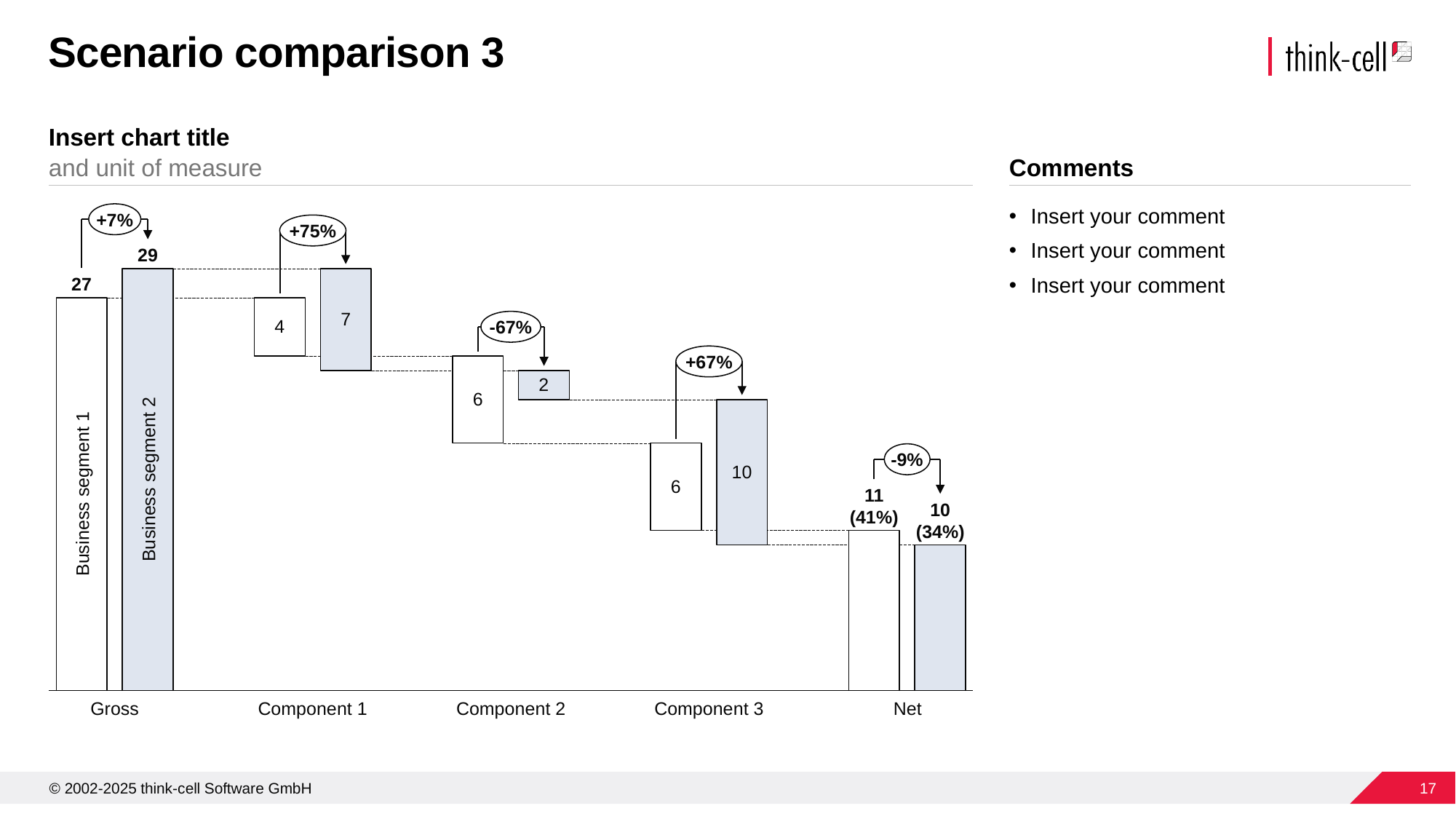

# Scenario comparison 3
Insert chart title
and unit of measure
Comments
Insert your comment
Insert your comment
Insert your comment

+7%
+75%

### Chart

| Category |  |  |
|---|---|---|
29
27
-67%
+67%
Business segment 2
Business segment 1
-9%
11
(41%)
10
(34%)
Gross
Component 1
Component 2
Component 3
Net